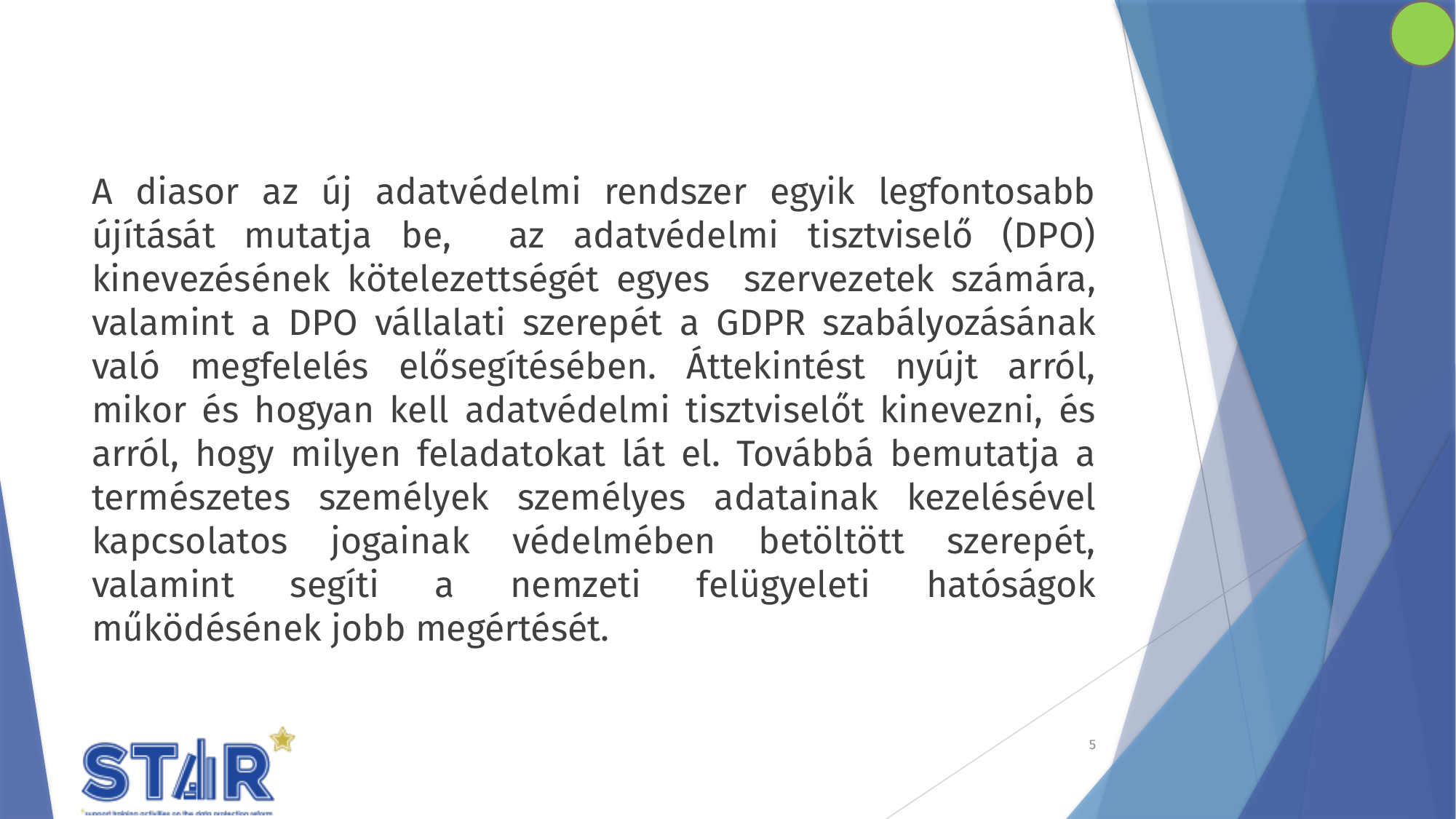

#
A diasor az új adatvédelmi rendszer egyik legfontosabb újítását mutatja be,  az adatvédelmi tisztviselő (DPO) kinevezésének kötelezettségét egyes  szervezetek számára, valamint a DPO vállalati szerepét a GDPR szabályozásának való megfelelés elősegítésében. Áttekintést nyújt arról, mikor és hogyan kell adatvédelmi tisztviselőt kinevezni, és arról, hogy milyen feladatokat lát el. Továbbá bemutatja a természetes személyek személyes adatainak kezelésével kapcsolatos jogainak védelmében betöltött szerepét, valamint segíti a nemzeti felügyeleti hatóságok működésének jobb megértését.

5